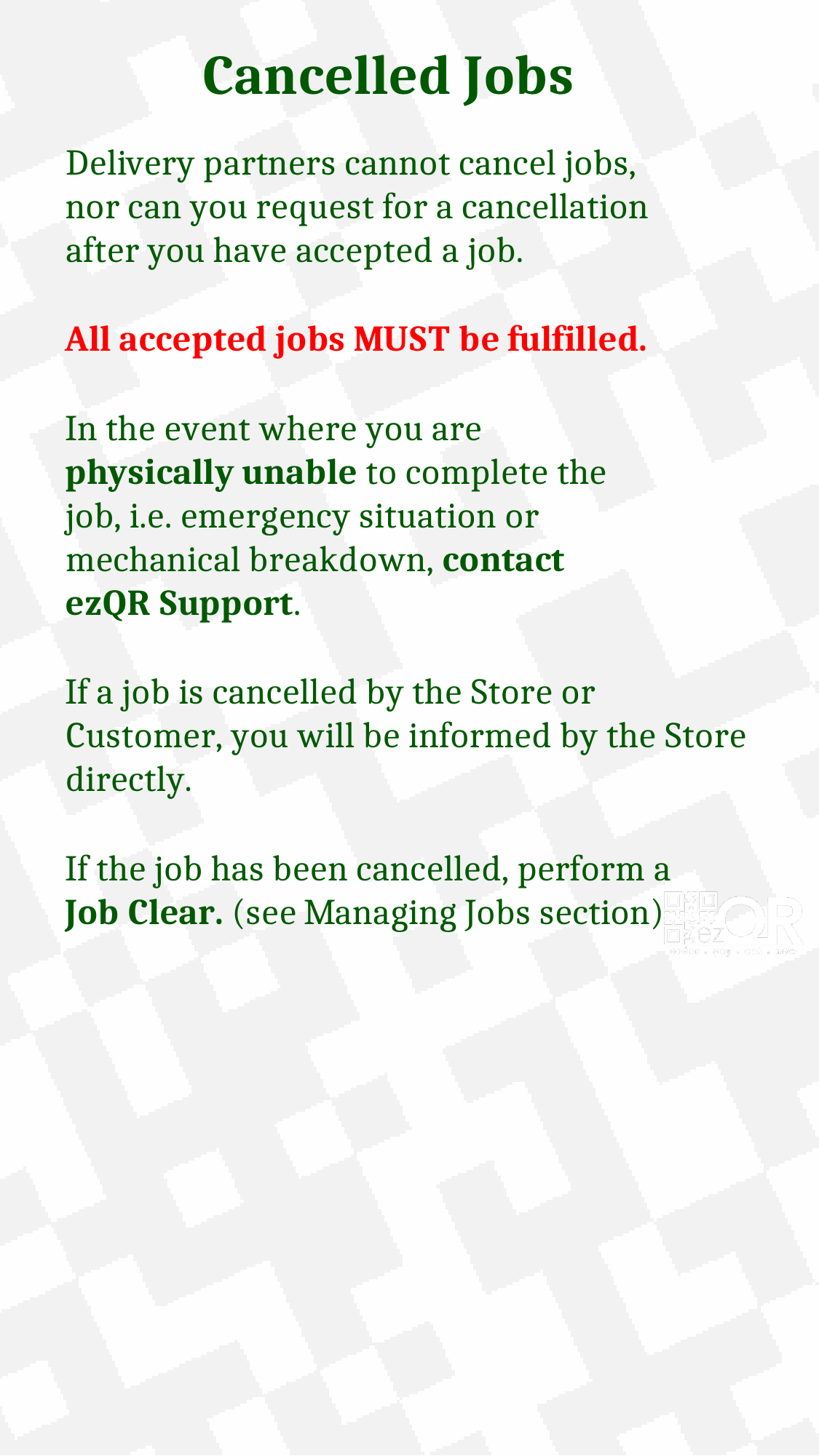

# Cancelled Jobs
Delivery partners cannot cancel jobs,
nor can you request for a cancellation after you have accepted a job.

All accepted jobs MUST be fulfilled.

In the event where you are physically unable to complete the job, i.e. emergency situation or mechanical breakdown, contact ezQR Support.

If a job is cancelled by the Store or Customer, you will be informed by the Store directly.

If the job has been cancelled, perform a
Job Clear. (see Managing Jobs section)